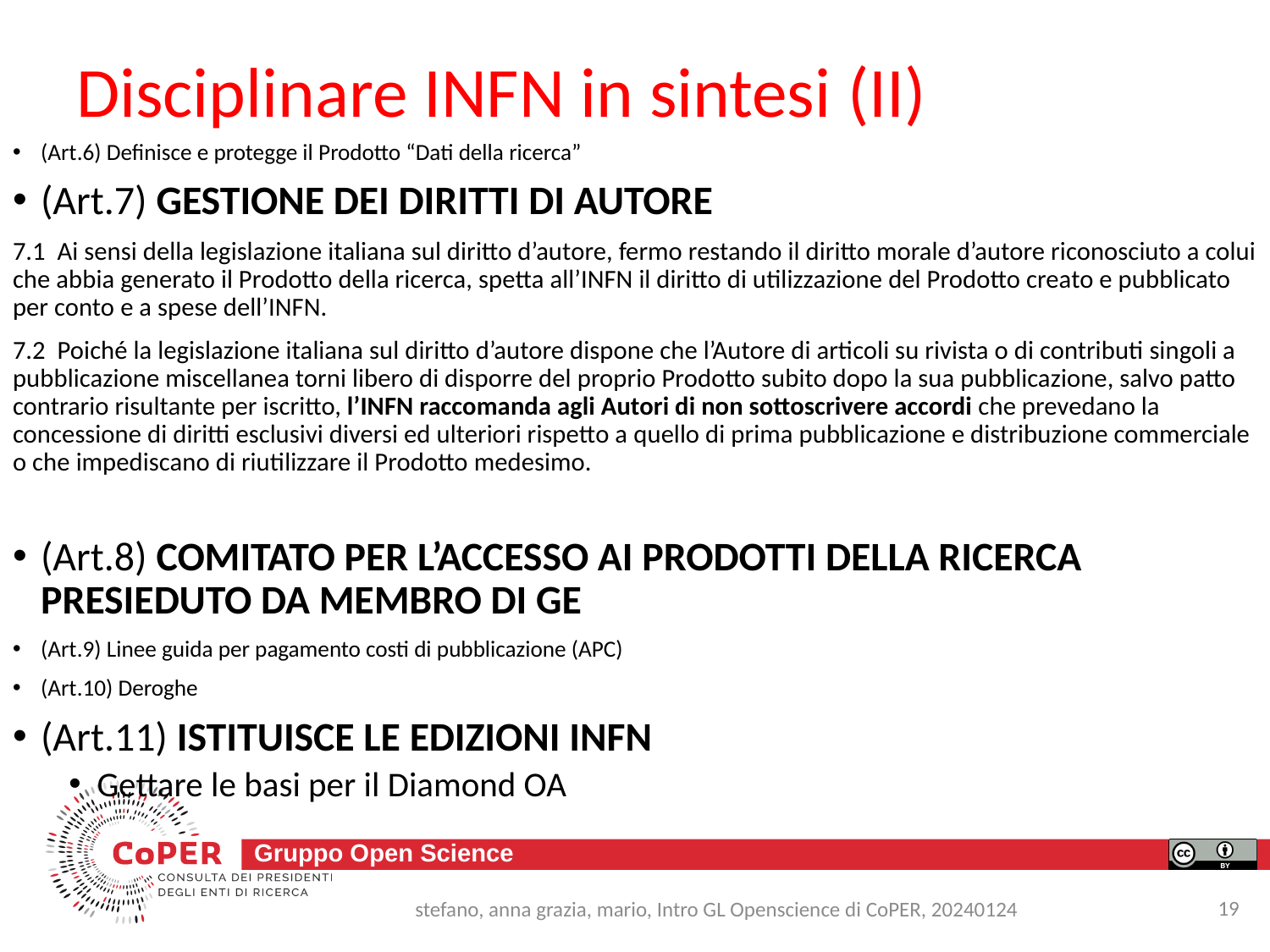

# Disciplinare INFN in sintesi (II)
(Art.6) Definisce e protegge il Prodotto “Dati della ricerca”
(Art.7) GESTIONE DEI DIRITTI DI AUTORE
7.1  Ai sensi della legislazione italiana sul diritto d’autore, fermo restando il diritto morale d’autore riconosciuto a colui che abbia generato il Prodotto della ricerca, spetta all’INFN il diritto di utilizzazione del Prodotto creato e pubblicato per conto e a spese dell’INFN.
7.2  Poiché la legislazione italiana sul diritto d’autore dispone che l’Autore di articoli su rivista o di contributi singoli a pubblicazione miscellanea torni libero di disporre del proprio Prodotto subito dopo la sua pubblicazione, salvo patto contrario risultante per iscritto, l’INFN raccomanda agli Autori di non sottoscrivere accordi che prevedano la concessione di diritti esclusivi diversi ed ulteriori rispetto a quello di prima pubblicazione e distribuzione commerciale o che impediscano di riutilizzare il Prodotto medesimo.

(Art.8) COMITATO PER L’ACCESSO AI PRODOTTI DELLA RICERCA PRESIEDUTO DA MEMBRO DI GE
(Art.9) Linee guida per pagamento costi di pubblicazione (APC)
(Art.10) Deroghe
(Art.11) ISTITUISCE LE EDIZIONI INFN
Gettare le basi per il Diamond OA
19
stefano, anna grazia, mario, Intro GL Openscience di CoPER, 20240124